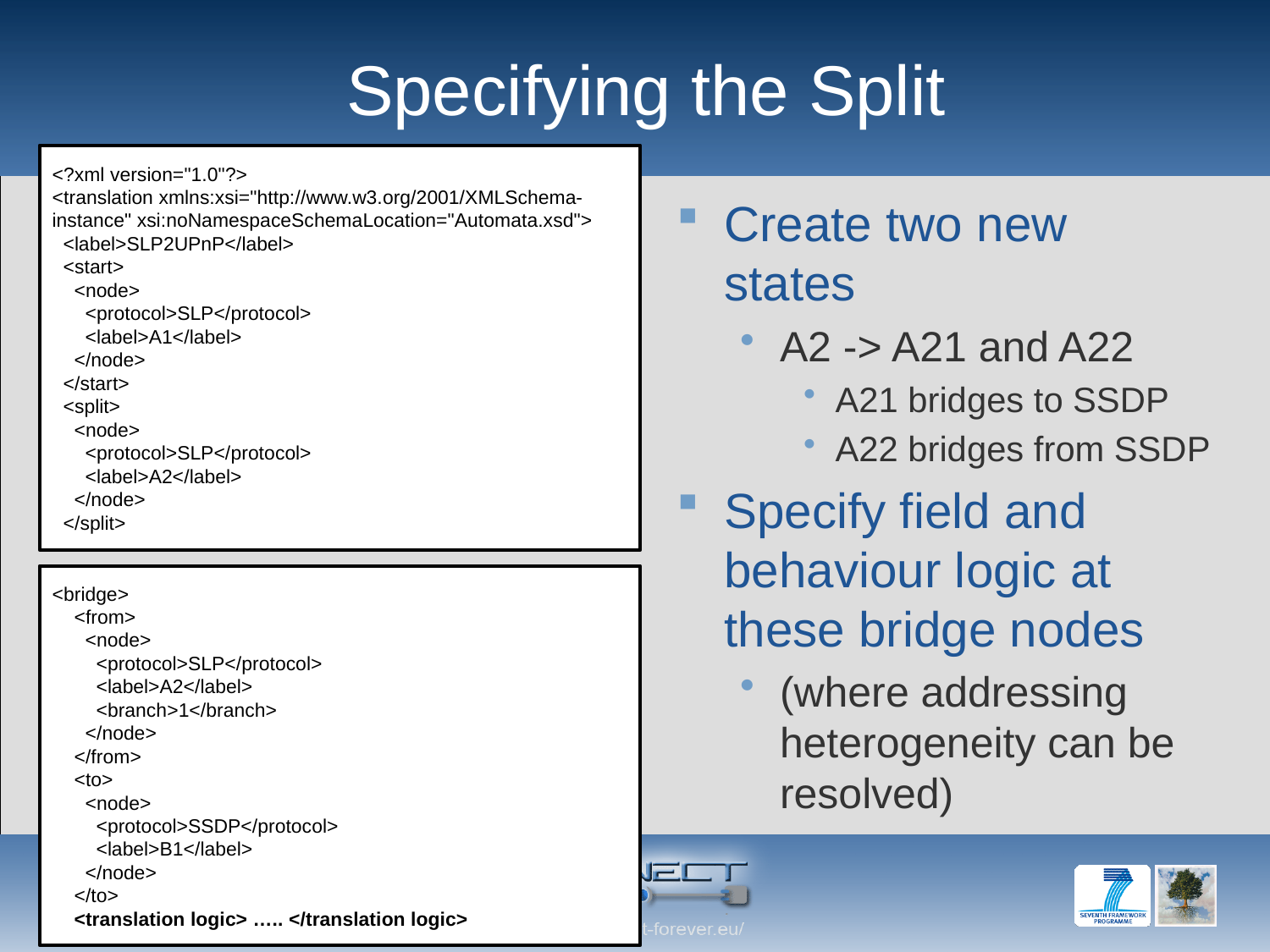

# Specifying the Split
<?xml version="1.0"?>
<translation xmlns:xsi="http://www.w3.org/2001/XMLSchema-instance" xsi:noNamespaceSchemaLocation="Automata.xsd">
  <label>SLP2UPnP</label>
  <start>
    <node>
      <protocol>SLP</protocol>
      <label>A1</label>
    </node>
  </start>
  <split>
    <node>
      <protocol>SLP</protocol>
      <label>A2</label>
    </node>
  </split>
Create two new states
A2 -> A21 and A22
A21 bridges to SSDP
A22 bridges from SSDP
Specify field and behaviour logic at these bridge nodes
(where addressing heterogeneity can be resolved)

<bridge>
    <from>
      <node>
        <protocol>SLP</protocol>
        <label>A2</label>
        <branch>1</branch>
      </node>
    </from>
    <to>
      <node>
        <protocol>SSDP</protocol>
        <label>B1</label>
      </node>
    </to>
    <translation logic> ….. </translation logic>
31